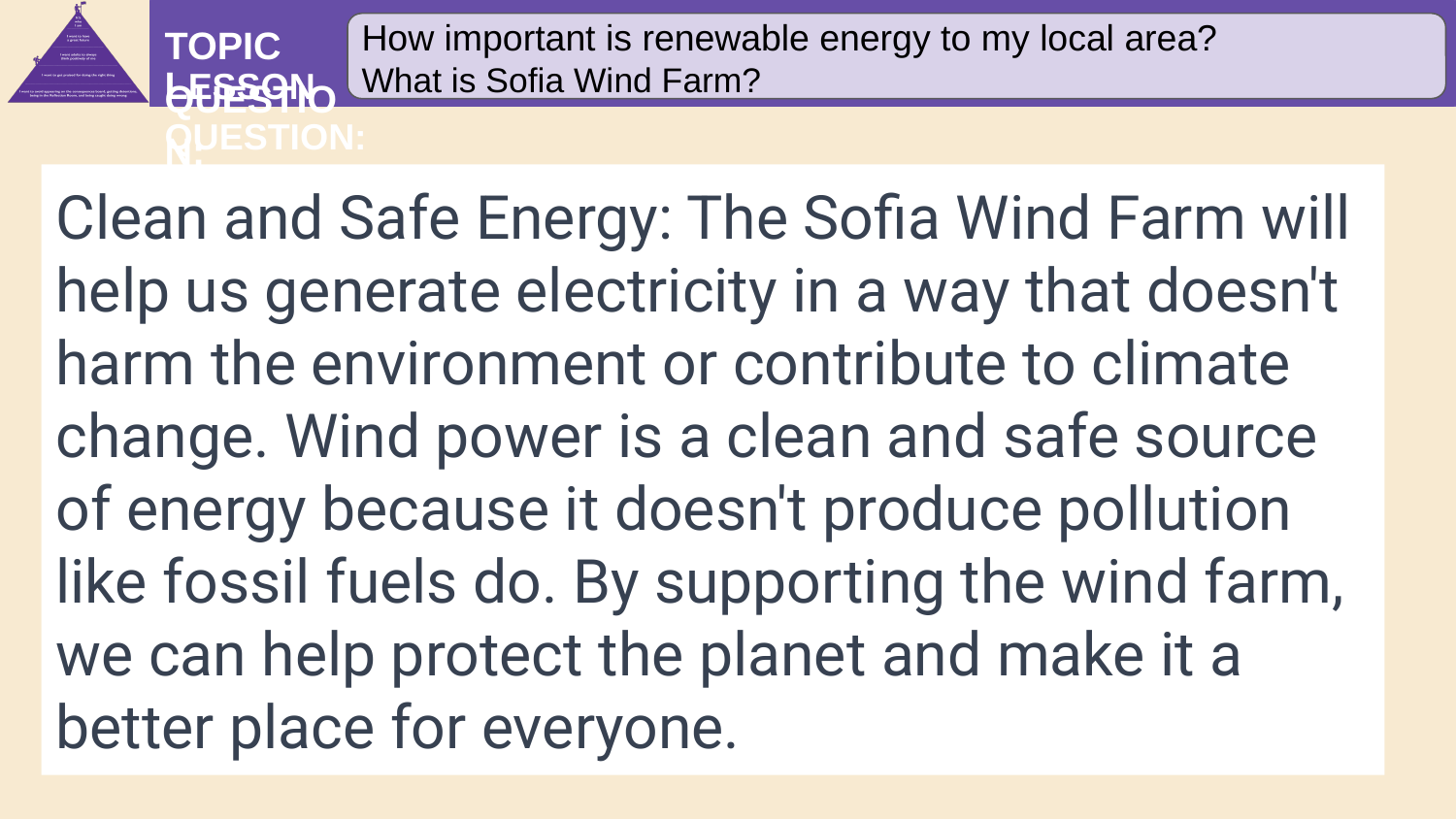

How important is renewable energy to my local area?
What is Sofia Wind Farm?

Clean and Safe Energy: The Sofia Wind Farm will help us generate electricity in a way that doesn't harm the environment or contribute to climate change. Wind power is a clean and safe source of energy because it doesn't produce pollution like fossil fuels do. By supporting the wind farm, we can help protect the planet and make it a better place for everyone.